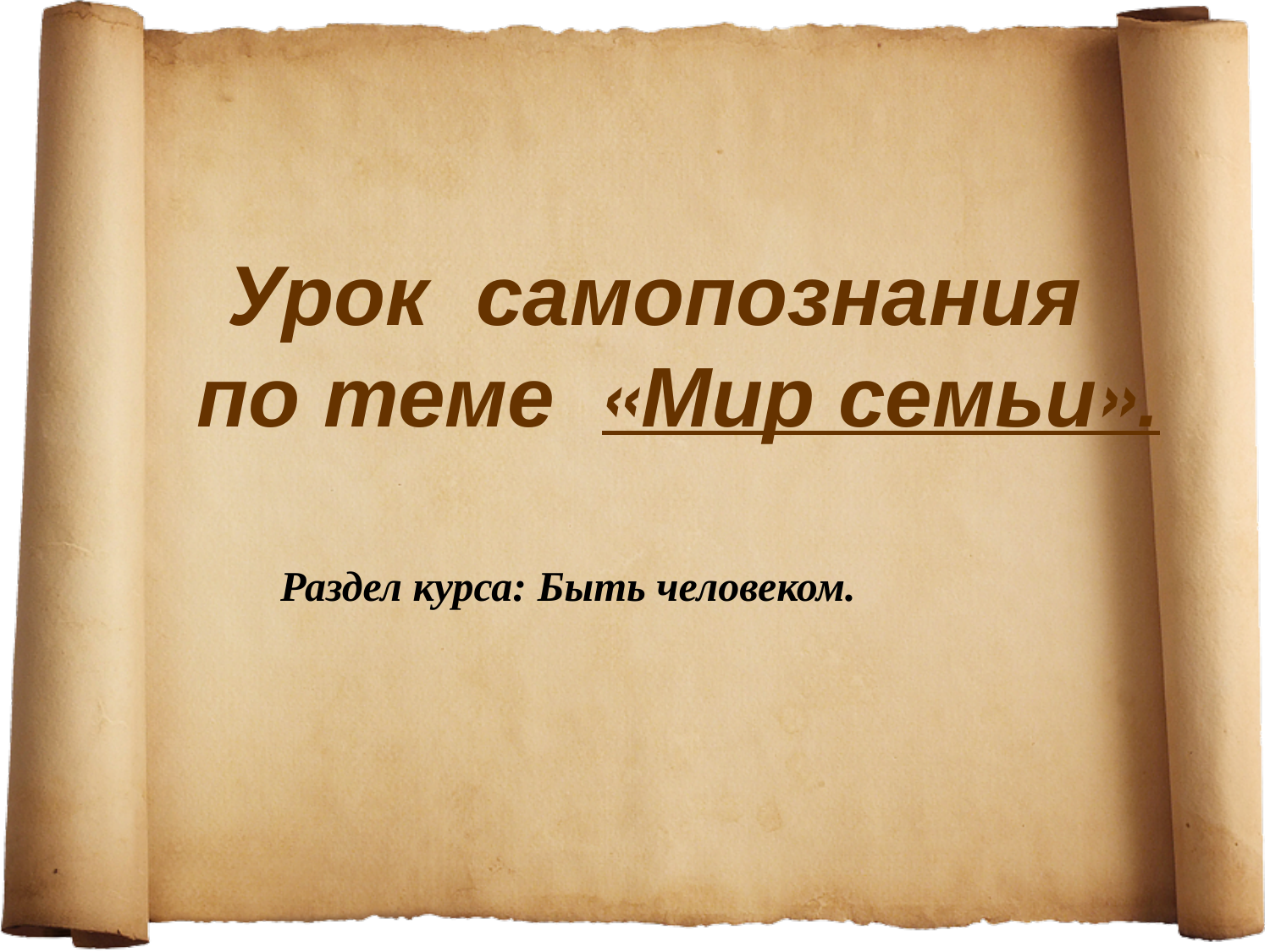

# Урок  самопознания по теме  «Мир семьи».
Раздел курса: Быть человеком.